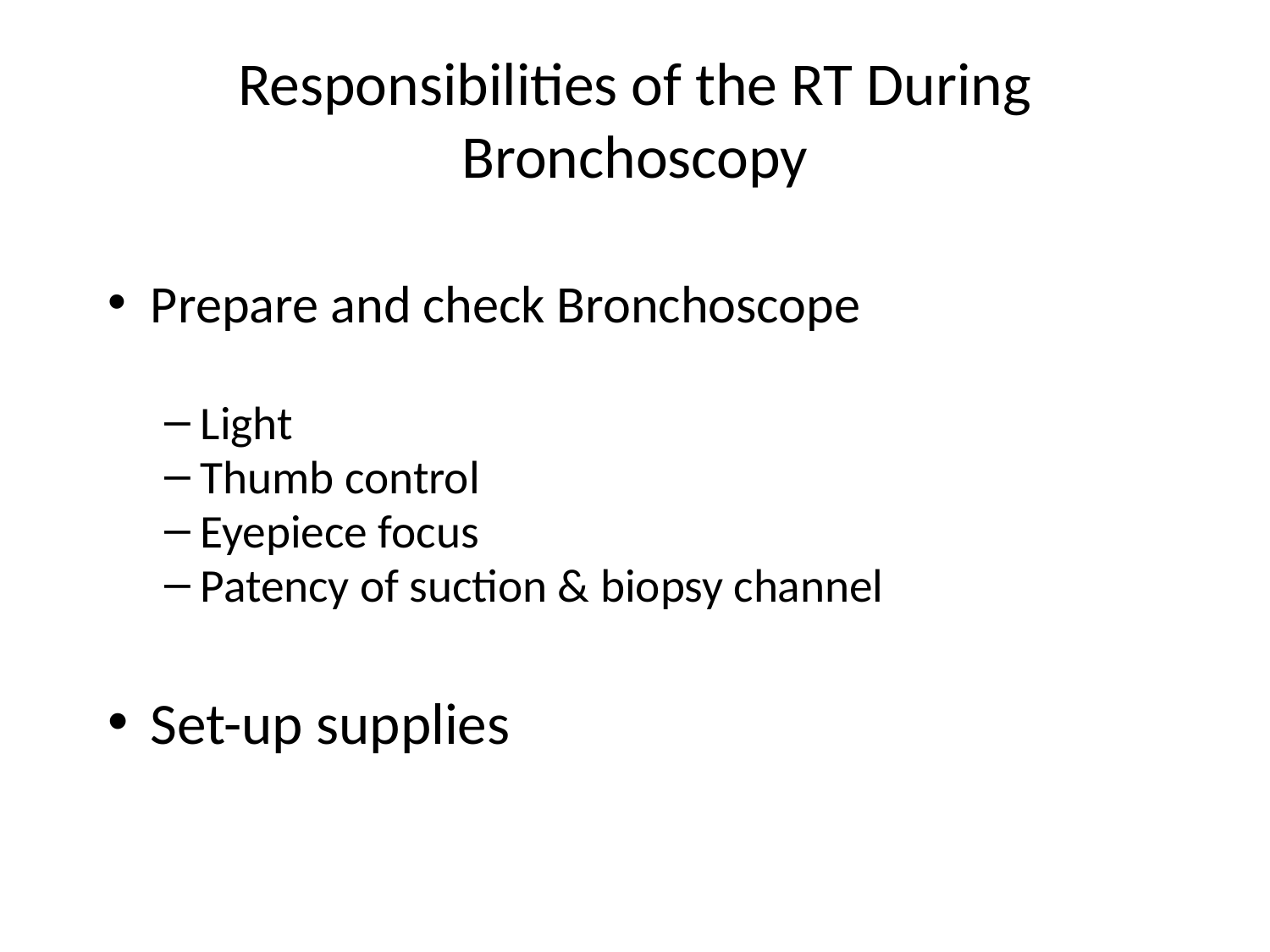

# Responsibilities of the RT During Bronchoscopy
Prepare and check Bronchoscope

Light
Thumb control
Eyepiece focus
Patency of suction & biopsy channel

Set-up supplies